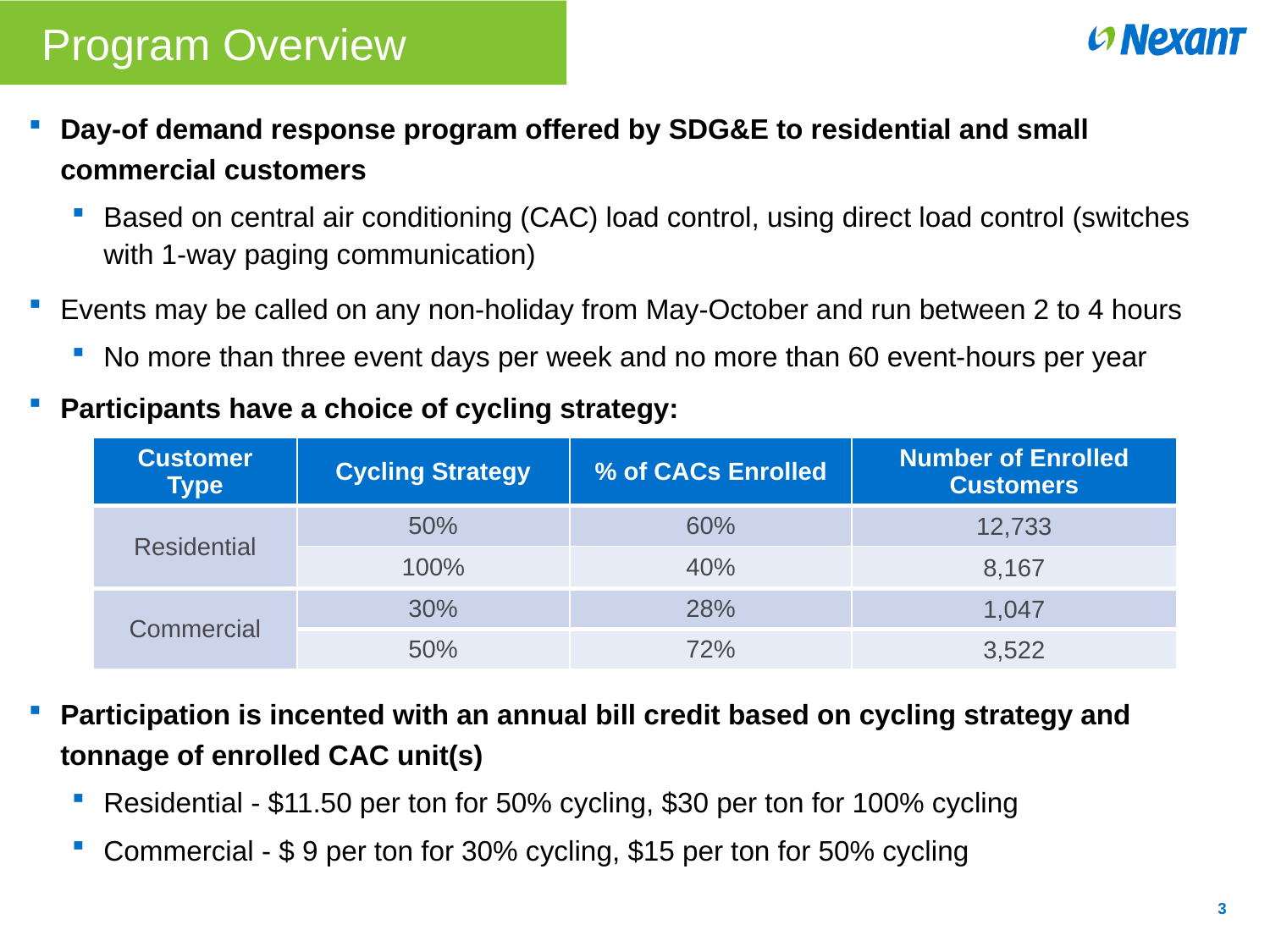

# Program Overview
Day-of demand response program offered by SDG&E to residential and small commercial customers
Based on central air conditioning (CAC) load control, using direct load control (switches with 1-way paging communication)
Events may be called on any non-holiday from May-October and run between 2 to 4 hours
No more than three event days per week and no more than 60 event-hours per year
Participants have a choice of cycling strategy:

Participation is incented with an annual bill credit based on cycling strategy and tonnage of enrolled CAC unit(s)
Residential - $11.50 per ton for 50% cycling, $30 per ton for 100% cycling
Commercial - $ 9 per ton for 30% cycling, $15 per ton for 50% cycling

| Customer Type | Cycling Strategy | % of CACs Enrolled | Number of Enrolled Customers |
| --- | --- | --- | --- |
| Residential | 50% | 60% | 12,733 |
|  | 100% | 40% | 8,167 |
| Commercial | 30% | 28% | 1,047 |
|  | 50% | 72% | 3,522 |
3